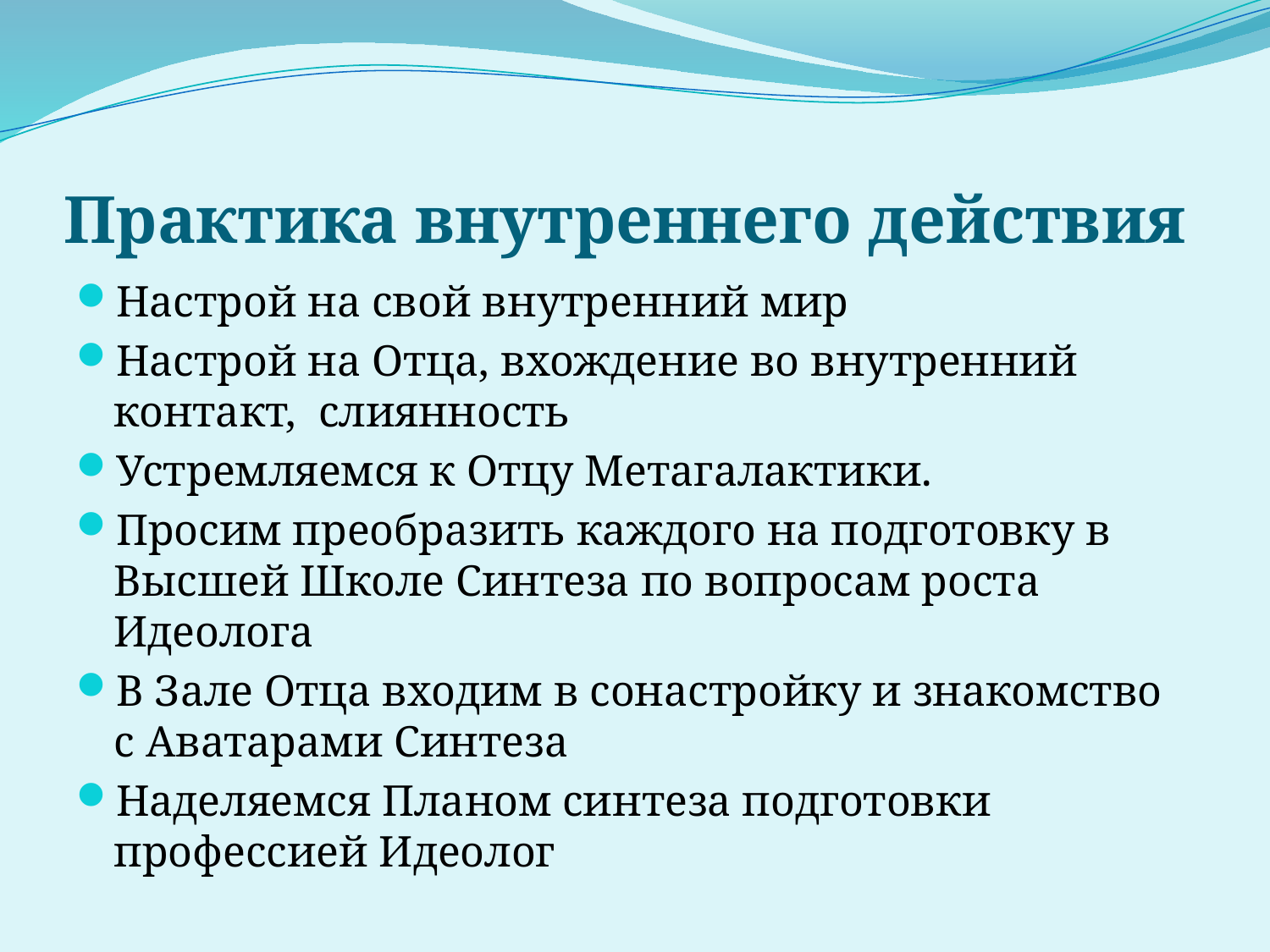

# Практика внутреннего действия
Настрой на свой внутренний мир
Настрой на Отца, вхождение во внутренний контакт,  слиянность
Устремляемся к Отцу Метагалактики.
Просим преобразить каждого на подготовку в Высшей Школе Синтеза по вопросам роста Идеолога
В Зале Отца входим в сонастройку и знакомство с Аватарами Синтеза
Наделяемся Планом синтеза подготовки профессией Идеолог